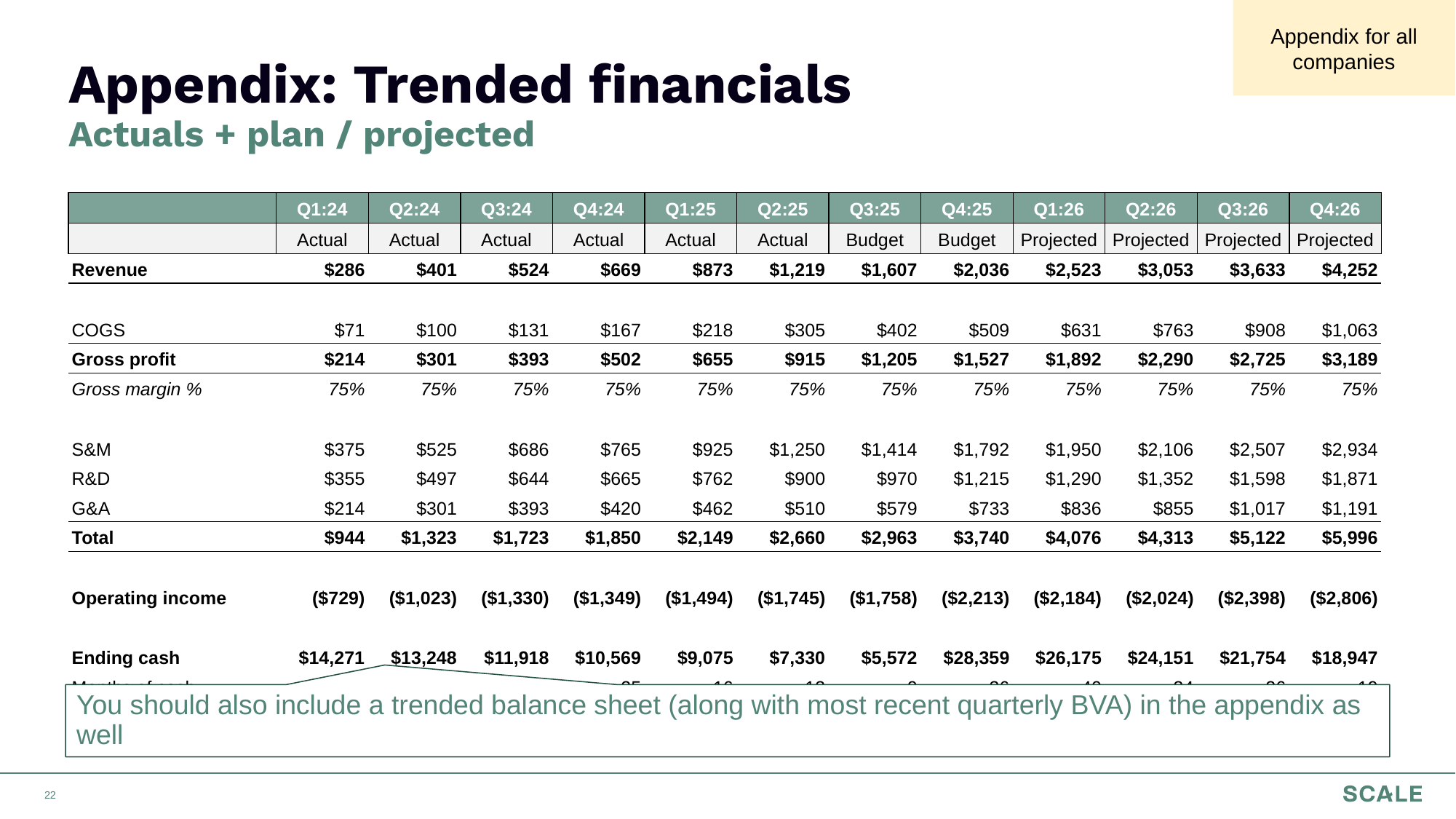

Appendix for all companies
# Appendix: Trended financials
Actuals + plan / projected
|  | Q1:24 | Q2:24 | Q3:24 | Q4:24 | Q1:25 | Q2:25 | Q3:25 | Q4:25 | Q1:26 | Q2:26 | Q3:26 | Q4:26 |
| --- | --- | --- | --- | --- | --- | --- | --- | --- | --- | --- | --- | --- |
|  | Actual | Actual | Actual | Actual | Actual | Actual | Budget | Budget | Projected | Projected | Projected | Projected |
| Revenue | $286 | $401 | $524 | $669 | $873 | $1,219 | $1,607 | $2,036 | $2,523 | $3,053 | $3,633 | $4,252 |
|  |  |  |  |  |  |  |  |  |  |  |  |  |
| COGS | $71 | $100 | $131 | $167 | $218 | $305 | $402 | $509 | $631 | $763 | $908 | $1,063 |
| Gross profit | $214 | $301 | $393 | $502 | $655 | $915 | $1,205 | $1,527 | $1,892 | $2,290 | $2,725 | $3,189 |
| Gross margin % | 75% | 75% | 75% | 75% | 75% | 75% | 75% | 75% | 75% | 75% | 75% | 75% |
|  |  |  |  |  |  |  |  |  |  |  |  |  |
| S&M | $375 | $525 | $686 | $765 | $925 | $1,250 | $1,414 | $1,792 | $1,950 | $2,106 | $2,507 | $2,934 |
| R&D | $355 | $497 | $644 | $665 | $762 | $900 | $970 | $1,215 | $1,290 | $1,352 | $1,598 | $1,871 |
| G&A | $214 | $301 | $393 | $420 | $462 | $510 | $579 | $733 | $836 | $855 | $1,017 | $1,191 |
| Total | $944 | $1,323 | $1,723 | $1,850 | $2,149 | $2,660 | $2,963 | $3,740 | $4,076 | $4,313 | $5,122 | $5,996 |
|  |  |  |  |  |  |  |  |  |  |  |  |  |
| Operating income | ($729) | ($1,023) | ($1,330) | ($1,349) | ($1,494) | ($1,745) | ($1,758) | ($2,213) | ($2,184) | ($2,024) | ($2,398) | ($2,806) |
|  |  |  |  |  |  |  |  |  |  |  |  |  |
| Ending cash | $14,271 | $13,248 | $11,918 | $10,569 | $9,075 | $7,330 | $5,572 | $28,359 | $26,175 | $24,151 | $21,754 | $18,947 |
| Months of cash | 52 | 35 | 25 | 25 | 16 | 13 | 9 | 36 | 40 | 34 | 26 | 19 |
You should also include a trended balance sheet (along with most recent quarterly BVA) in the appendix as well
22